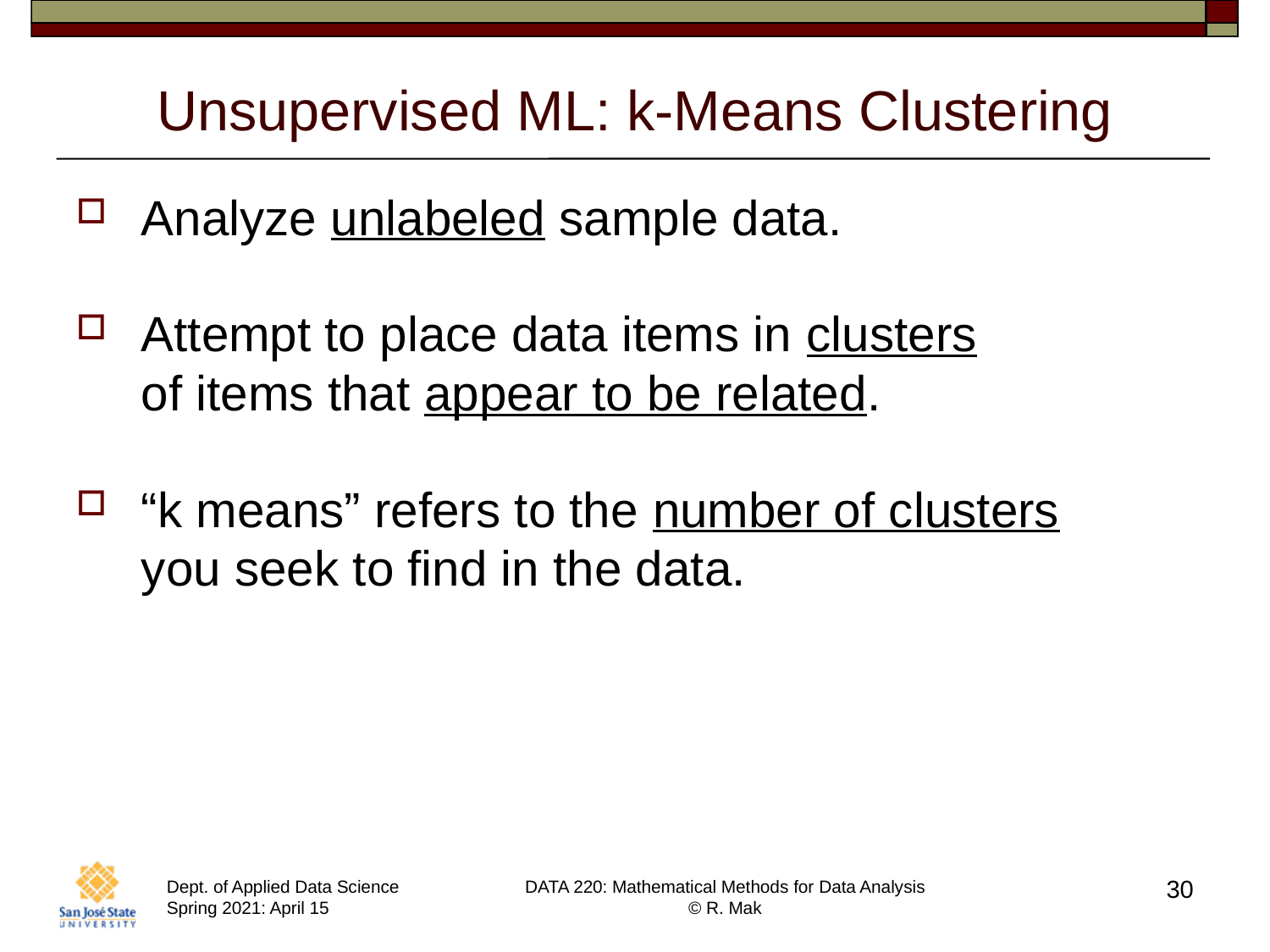

# Unsupervised ML: k-Means Clustering
Analyze unlabeled sample data.

Attempt to place data items in clusters
of items that appear to be related.

“k means” refers to the number of clusters
you seek to find in the data.
30